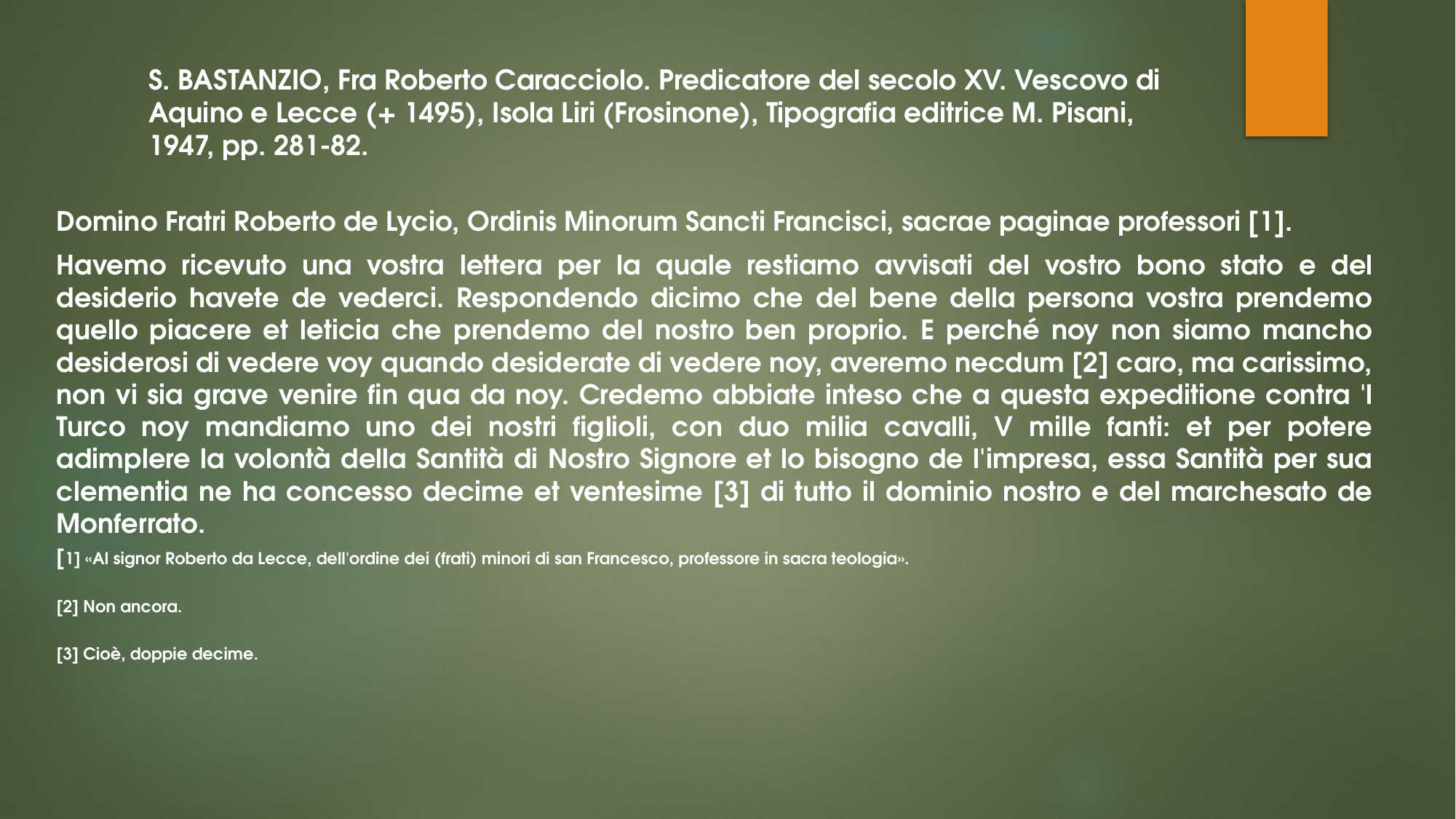

# S. BASTANZIO, Fra Roberto Caracciolo. Predicatore del secolo XV. Vescovo di Aquino e Lecce (+ 1495), Isola Liri (Frosinone), Tipografia editrice M. Pisani, 1947, pp. 281-82.
Domino Fratri Roberto de Lycio, Ordinis Minorum Sancti Francisci, sacrae paginae professori [1].
Havemo ricevuto una vostra lettera per la quale restiamo avvisati del vostro bono stato e del desiderio havete de vederci. Respondendo dicimo che del bene della persona vostra prendemo quello piacere et leticia che prendemo del nostro ben proprio. E perché noy non siamo mancho desiderosi di vedere voy quando desiderate di vedere noy, averemo necdum [2] caro, ma carissimo, non vi sia grave venire fin qua da noy. Credemo abbiate inteso che a questa expeditione contra 'l Turco noy mandiamo uno dei nostri figlioli, con duo milia cavalli, V mille fanti: et per potere adimplere la volontà della Santità di Nostro Signore et lo bisogno de l'impresa, essa Santità per sua clementia ne ha concesso decime et ventesime [3] di tutto il dominio nostro e del marchesato de Monferrato.
[1] «Al signor Roberto da Lecce, dell'ordine dei (frati) minori di san Francesco, professore in sacra teologia».

[2] Non ancora.

[3] Cioè, doppie decime.